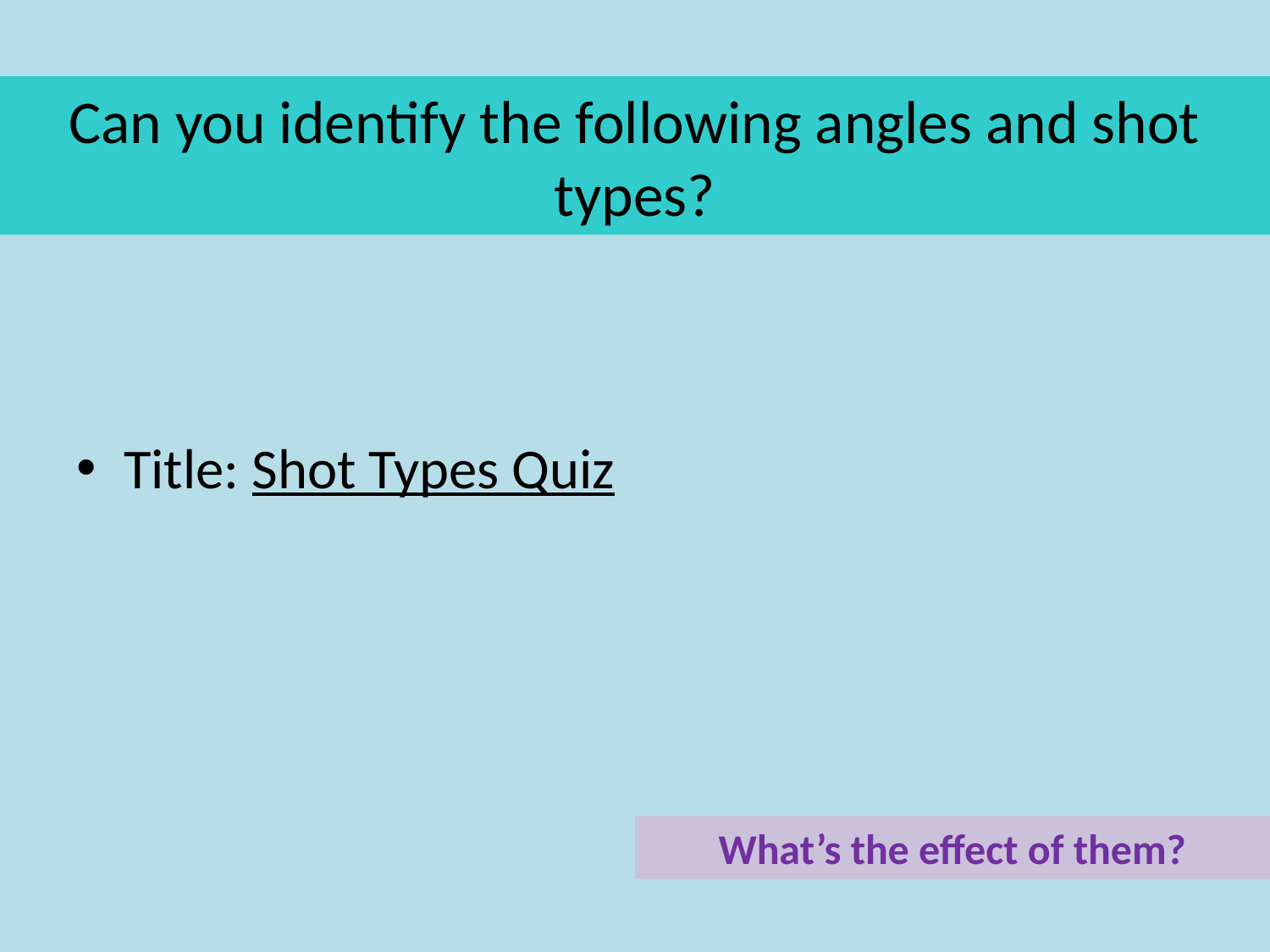

#
Can you identify the following angles and shot types?
Title: Shot Types Quiz
What’s the effect of them?